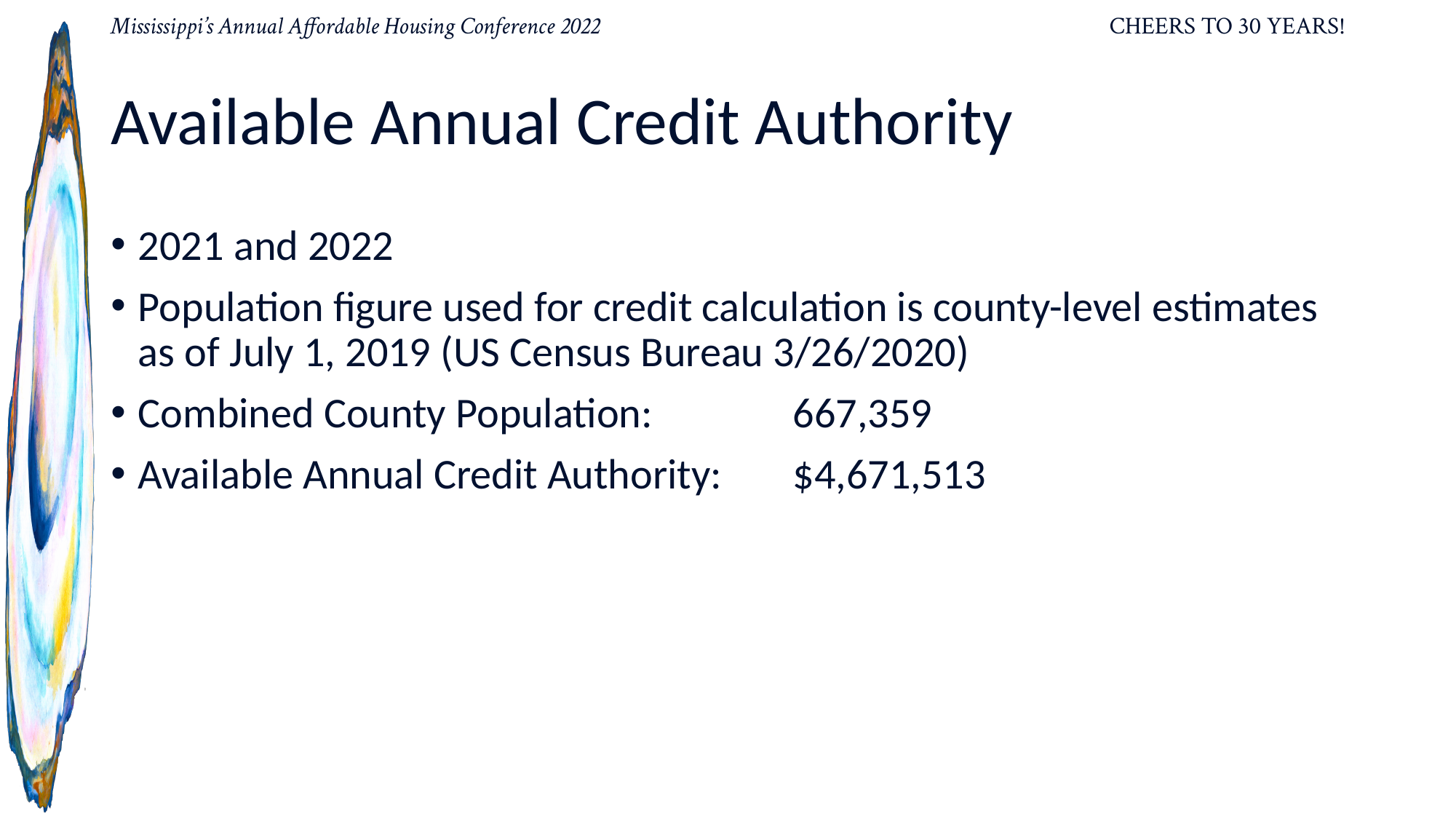

# Available Annual Credit Authority
2021 and 2022
Population figure used for credit calculation is county-level estimates as of July 1, 2019 (US Census Bureau 3/26/2020)
Combined County Population:		667,359
Available Annual Credit Authority: 	$4,671,513